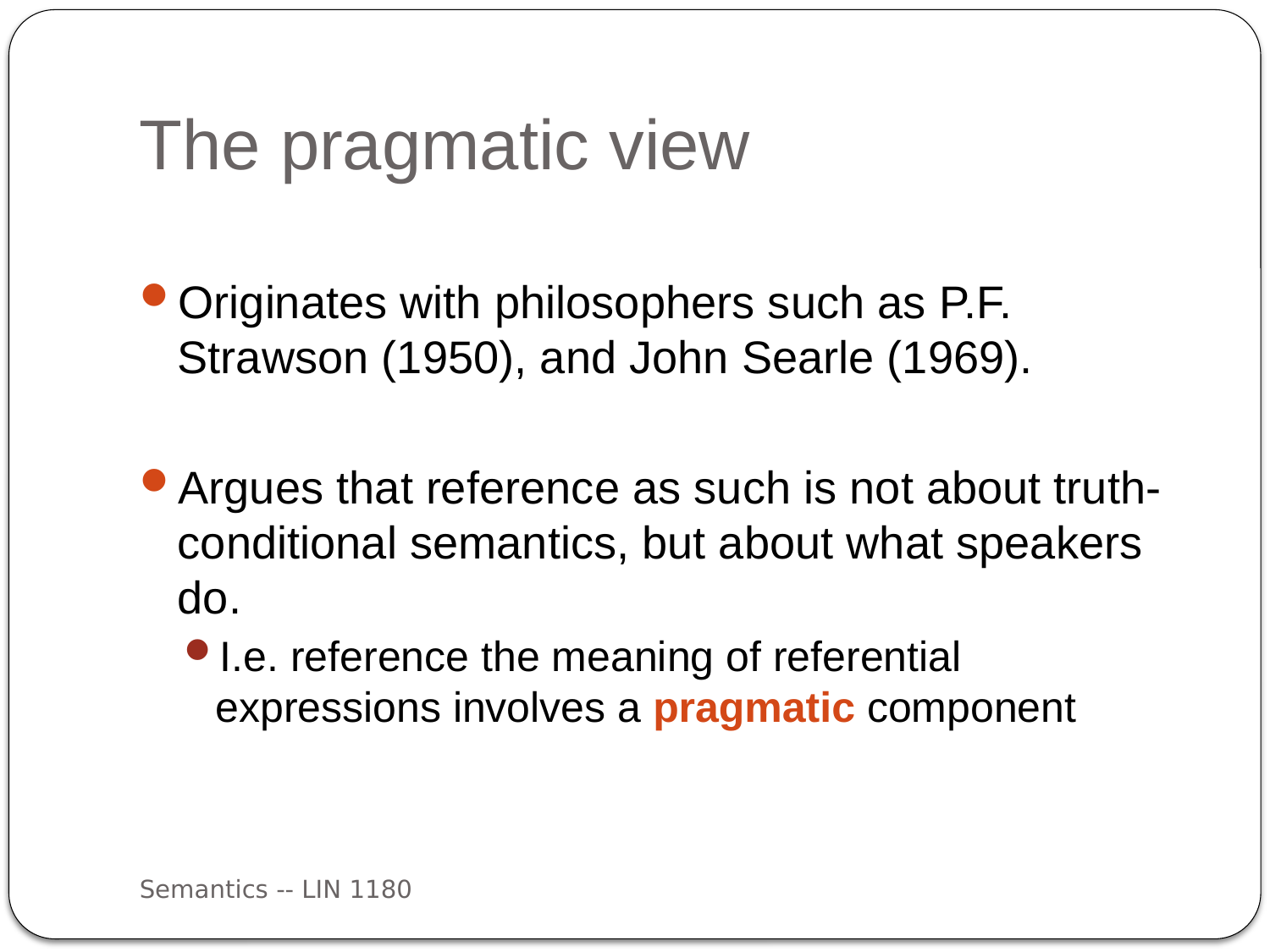

# The pragmatic view

Originates with philosophers such as P.F. Strawson (1950), and John Searle (1969).

Argues that reference as such is not about truth-conditional semantics, but about what speakers do.
I.e. reference the meaning of referential expressions involves a pragmatic component
Semantics -- LIN 1180